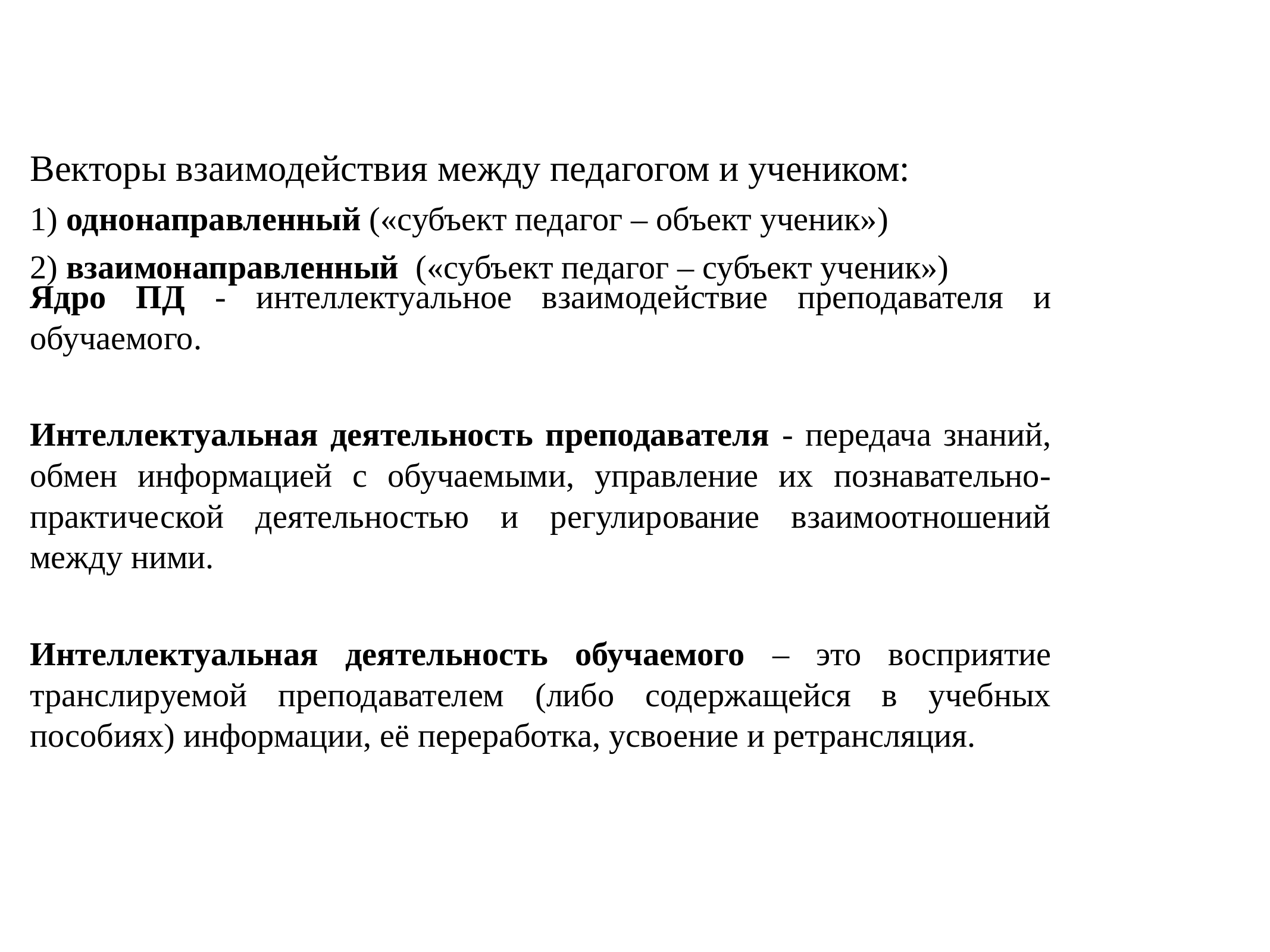

# Векторы взаимодействия между педагогом и учеником:
1) однонаправленный («субъект педагог – объект ученик»)
2) взаимонаправленный  («субъект педагог – субъект ученик»)
Ядро ПД - интеллектуальное взаимодействие преподавателя и обучаемого.

Интеллектуальная деятельность преподавателя - передача знаний, обмен информацией с обучаемыми, управление их познавательно-практической деятельностью и регулирование взаимоотношений между ними.

Интеллектуальная деятельность обучаемого – это восприятие транслируемой преподавателем (либо содержащейся в учебных пособиях) информации, её переработка, усвоение и ретрансляция.